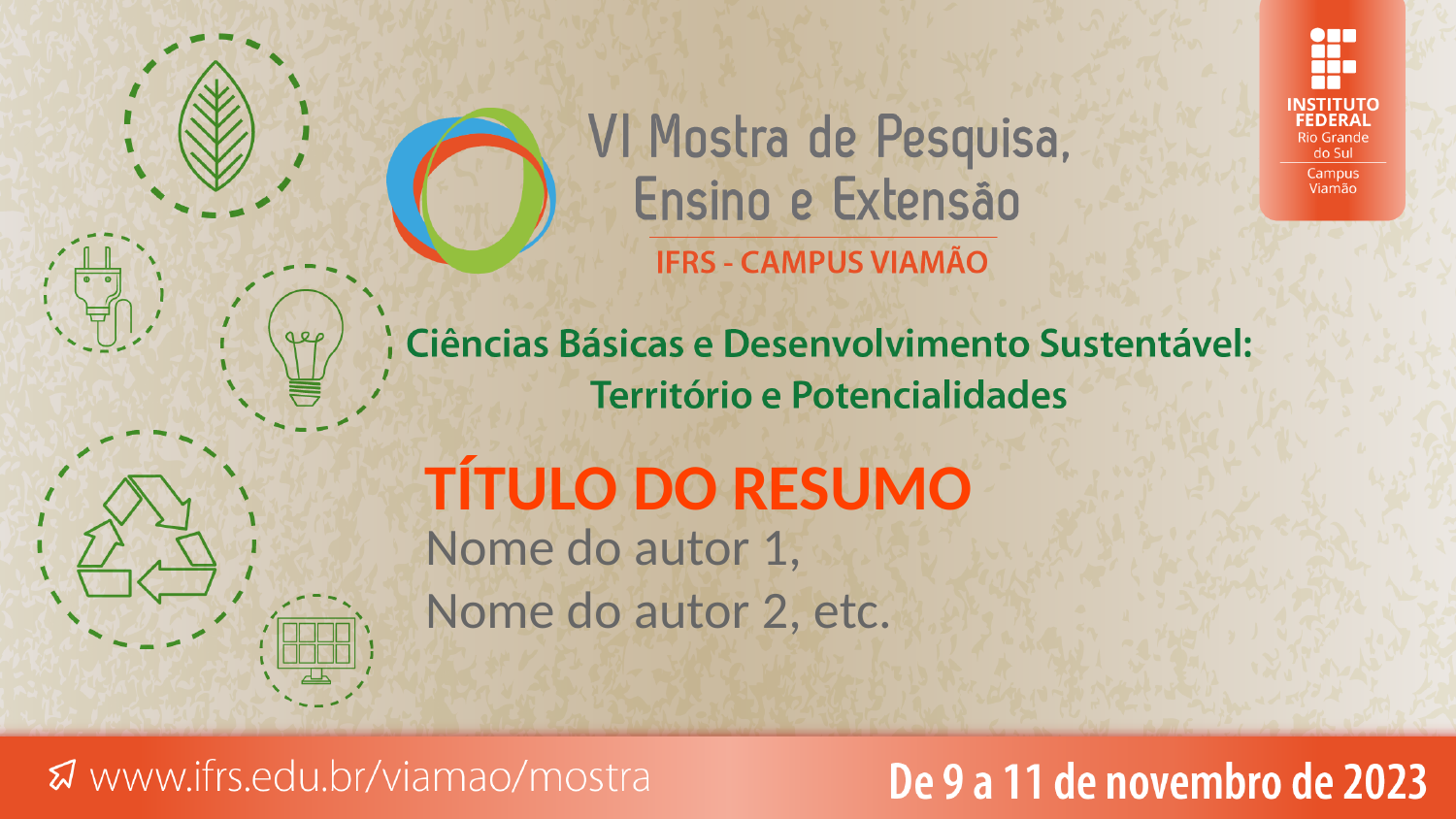

TÍTULO DO RESUMO
Nome do autor 1,
Nome do autor 2, etc.